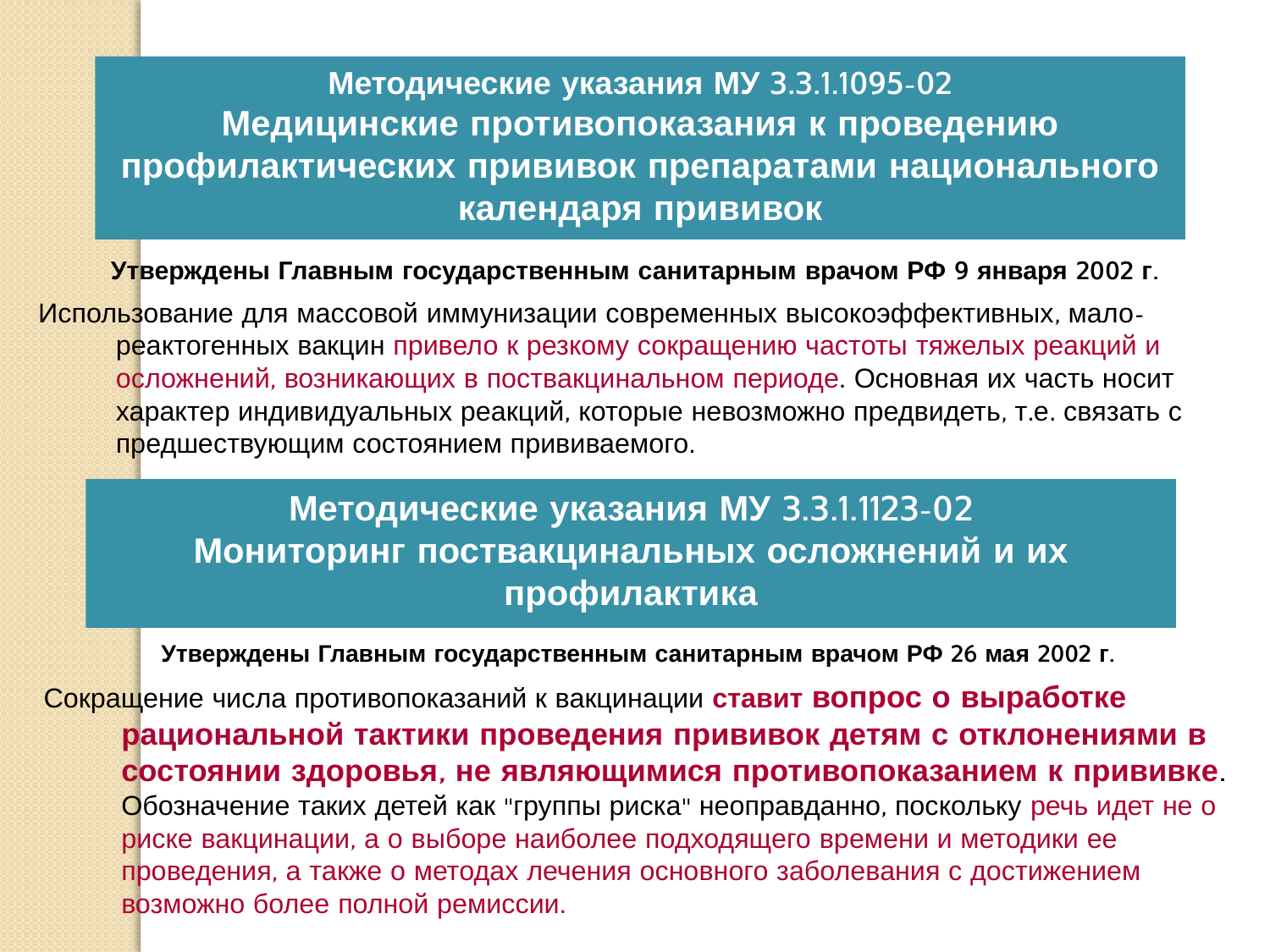

Методические указания МУ 3.3.1.1095-02
Медицинские противопоказания к проведению профилактических прививок препаратами национального календаря прививок
Утверждены Главным государственным санитарным врачом РФ 9 января 2002 г.
Использование для массовой иммунизации современных высокоэффективных, мало-реактогенных вакцин привело к резкому сокращению частоты тяжелых реакций и осложнений, возникающих в поствакцинальном периоде. Основная их часть носит характер индивидуальных реакций, которые невозможно предвидеть, т.е. связать с предшествующим состоянием прививаемого.
Методические указания МУ 3.3.1.1123-02
Мониторинг поствакцинальных осложнений и их профилактика
Утверждены Главным государственным санитарным врачом РФ 26 мая 2002 г.
Сокращение числа противопоказаний к вакцинации ставит вопрос о выработке рациональной тактики проведения прививок детям с отклонениями в состоянии здоровья, не являющимися противопоказанием к прививке. Обозначение таких детей как "группы риска" неоправданно, поскольку речь идет не о риске вакцинации, а о выборе наиболее подходящего времени и методики ее проведения, а также о методах лечения основного заболевания с достижением возможно более полной ремиссии.